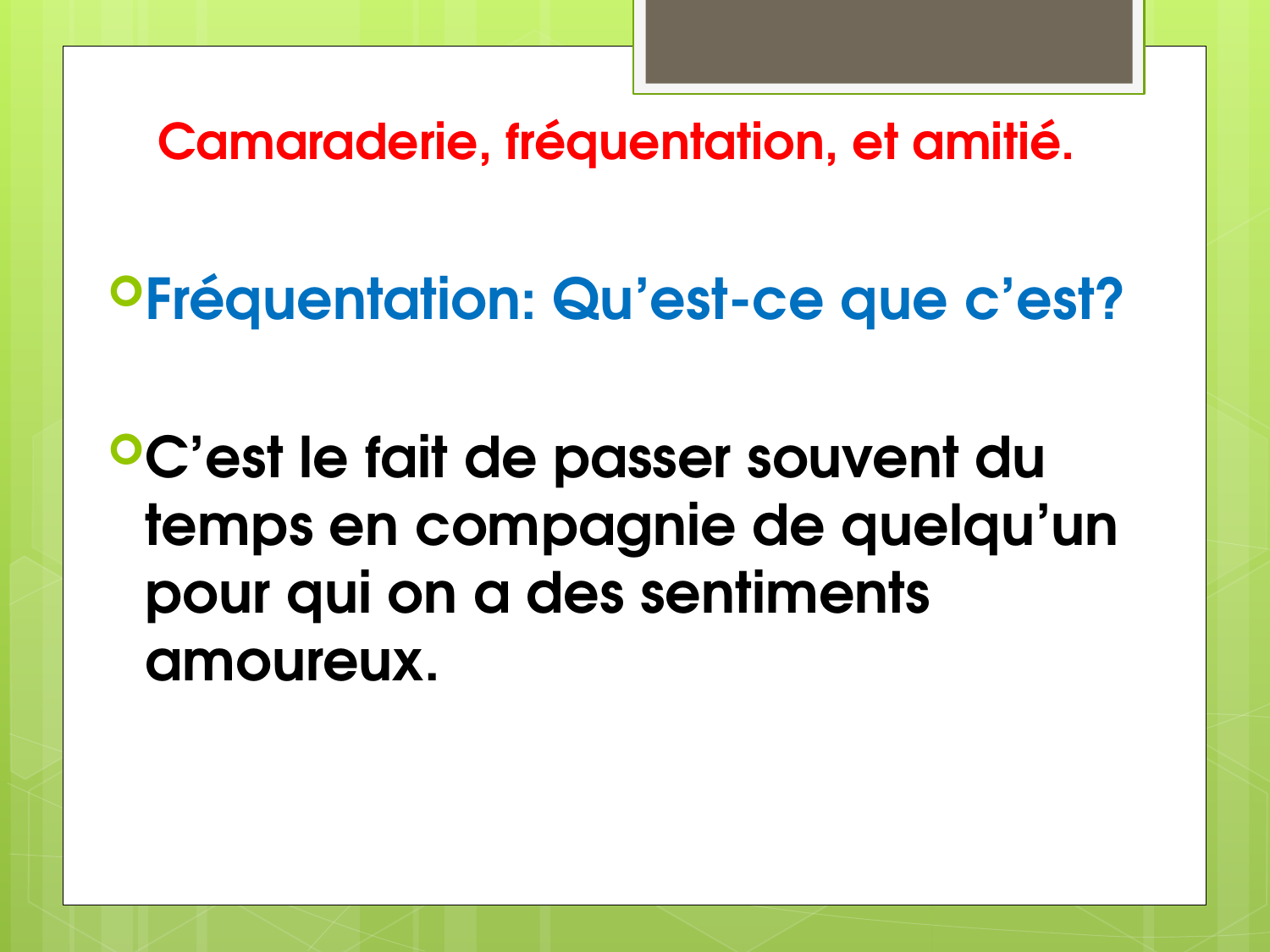

# Camaraderie, fréquentation, et amitié.

Fréquentation: Qu’est-ce que c’est?

C’est le fait de passer souvent du temps en compagnie de quelqu’un pour qui on a des sentiments amoureux.